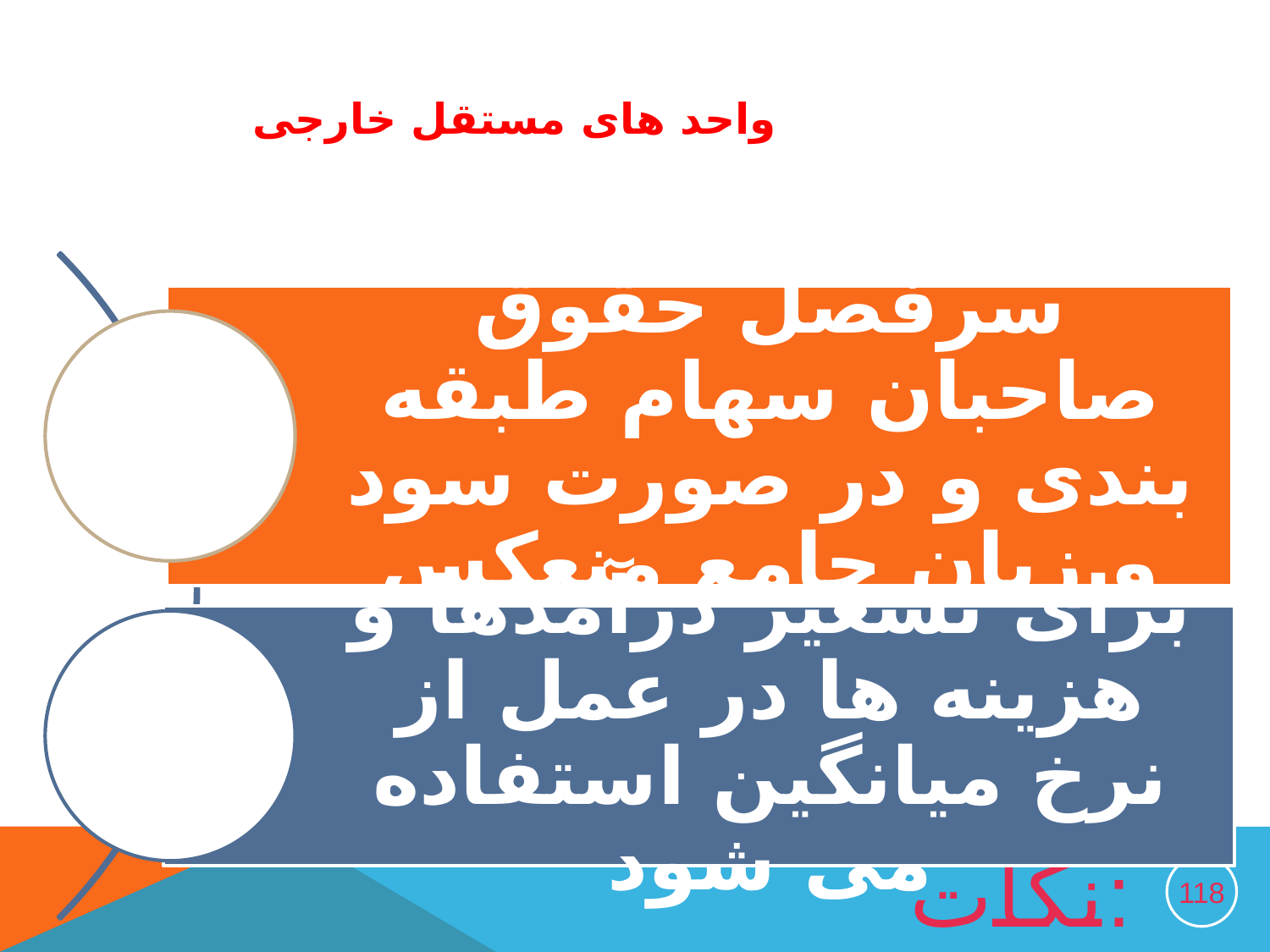

# واحد های مستقل خارجی
تفاوتهای تسعیر در سرفصل حقوق صاحبان سهام طبقه بندی و در صورت سود و زیان جامع منعکس می شود
برای تسعیر درآمدها و هزینه ها در عمل از نرخ میانگین استفاده می شود

118
نکات: